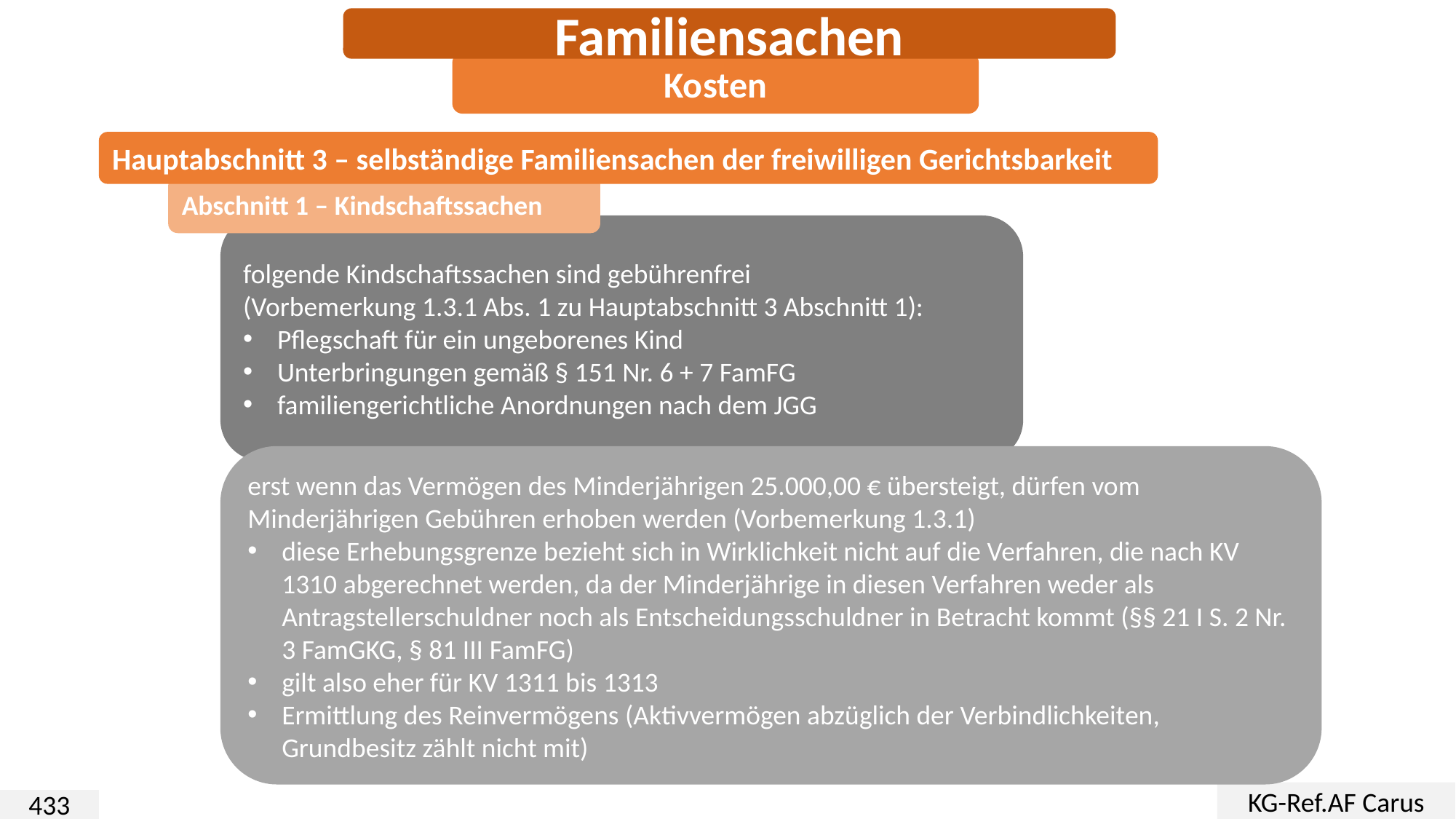

Familiensachen
Kosten
Hauptabschnitt 3 – selbständige Familiensachen der freiwilligen Gerichtsbarkeit
Abschnitt 1 – Kindschaftssachen
folgende Kindschaftssachen sind gebührenfrei
(Vorbemerkung 1.3.1 Abs. 1 zu Hauptabschnitt 3 Abschnitt 1):
Pflegschaft für ein ungeborenes Kind
Unterbringungen gemäß § 151 Nr. 6 + 7 FamFG
familiengerichtliche Anordnungen nach dem JGG
erst wenn das Vermögen des Minderjährigen 25.000,00 € übersteigt, dürfen vom Minderjährigen Gebühren erhoben werden (Vorbemerkung 1.3.1)
diese Erhebungsgrenze bezieht sich in Wirklichkeit nicht auf die Verfahren, die nach KV 1310 abgerechnet werden, da der Minderjährige in diesen Verfahren weder als Antragstellerschuldner noch als Entscheidungsschuldner in Betracht kommt (§§ 21 I S. 2 Nr. 3 FamGKG, § 81 III FamFG)
gilt also eher für KV 1311 bis 1313
Ermittlung des Reinvermögens (Aktivvermögen abzüglich der Verbindlichkeiten, Grundbesitz zählt nicht mit)
KG-Ref.AF Carus
433